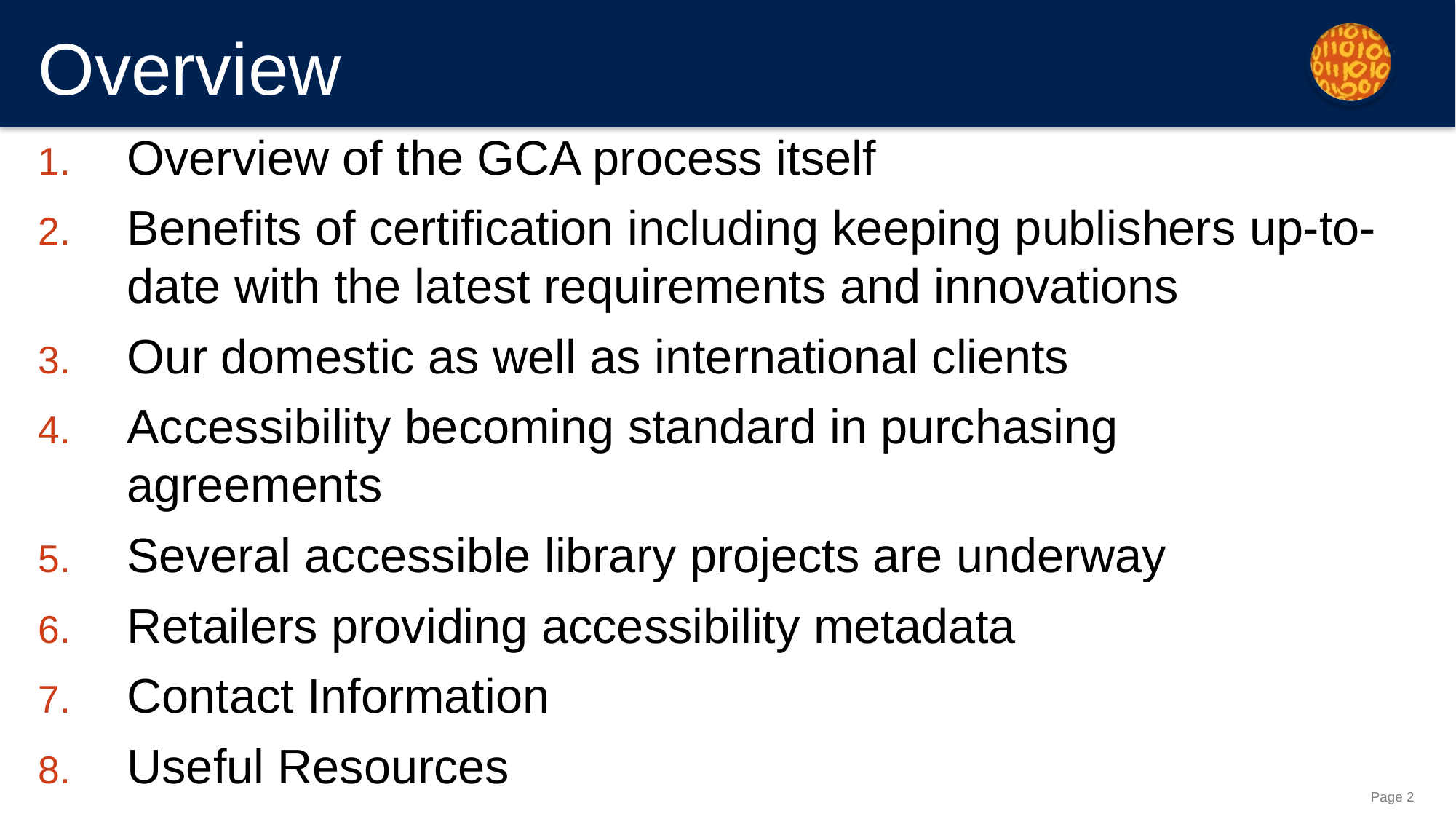

# Overview
Overview of the GCA process itself
Benefits of certification including keeping publishers up-to-date with the latest requirements and innovations
Our domestic as well as international clients
Accessibility becoming standard in purchasing agreements
Several accessible library projects are underway
Retailers providing accessibility metadata
Contact Information
Useful Resources